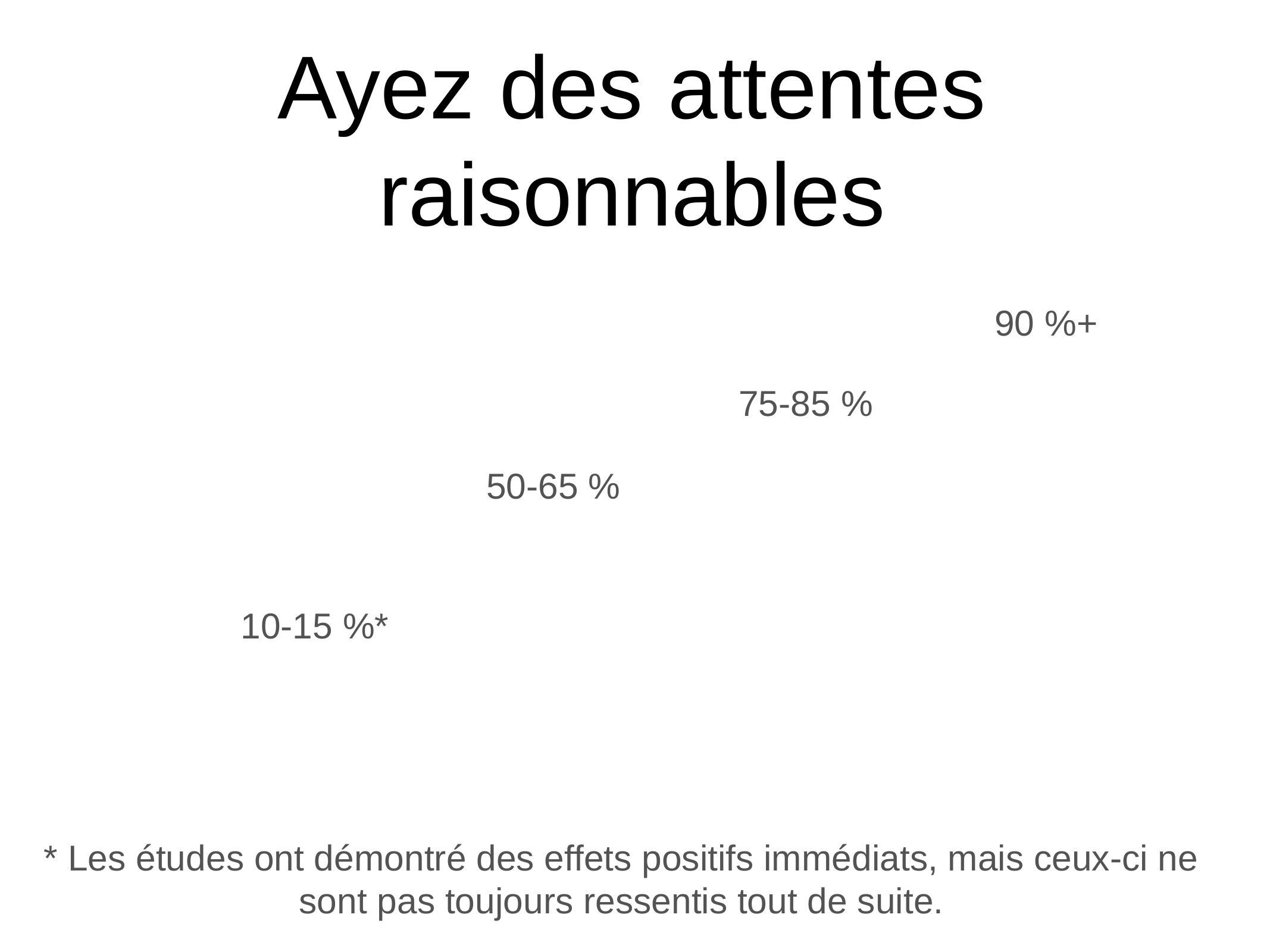

Ayez des attentes raisonnables
90 %+

[unsupported chart]

75-85 %
50-65 %
10-15 %*
* Les études ont démontré des effets positifs immédiats, mais ceux-ci ne sont pas toujours ressentis tout de suite.